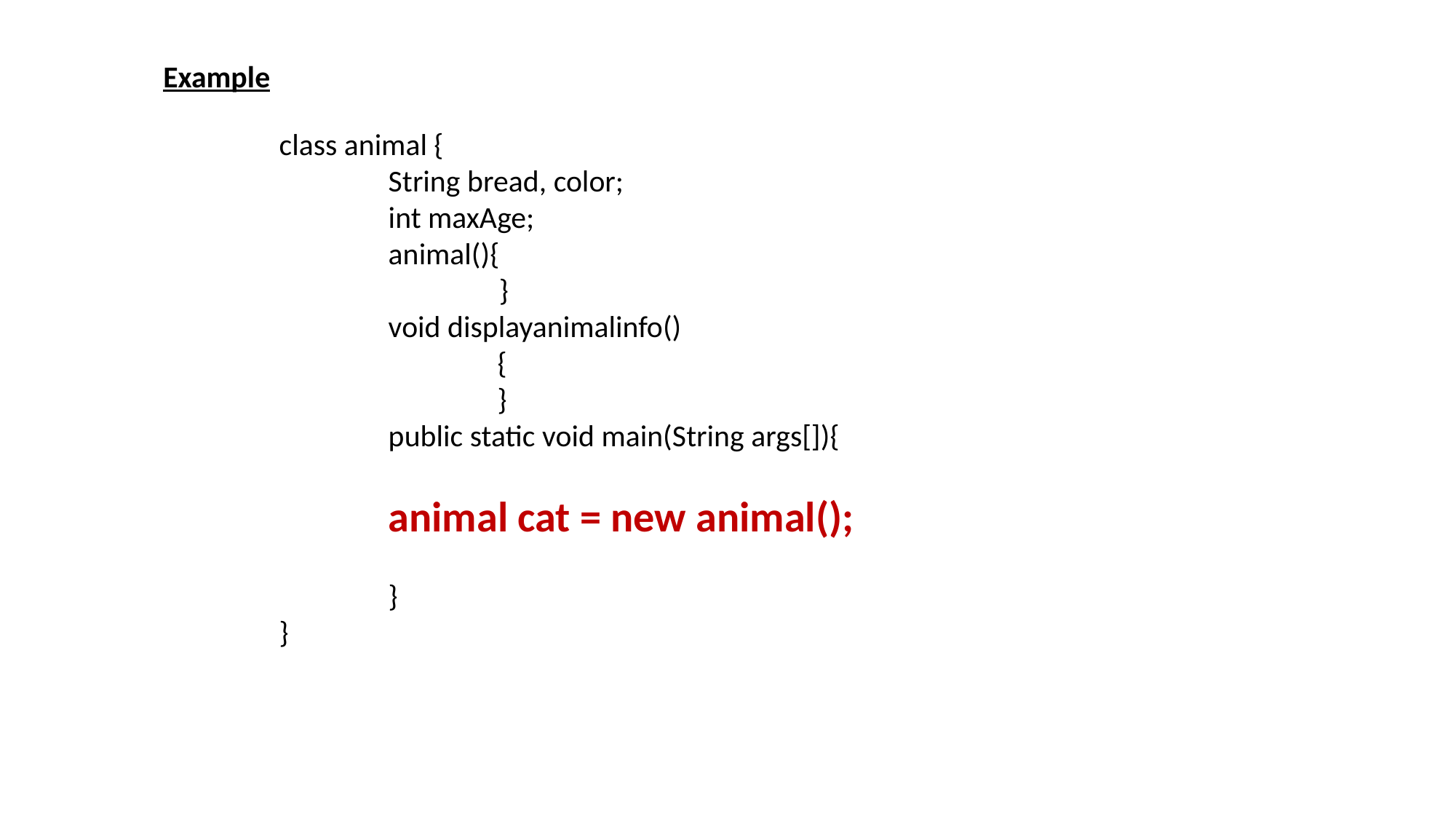

Example
class animal {
	String bread, color;
	int maxAge;
	animal(){
	                }
	void displayanimalinfo()
		{
		}
	public static void main(String args[]){

	animal cat = new animal();

	}
}